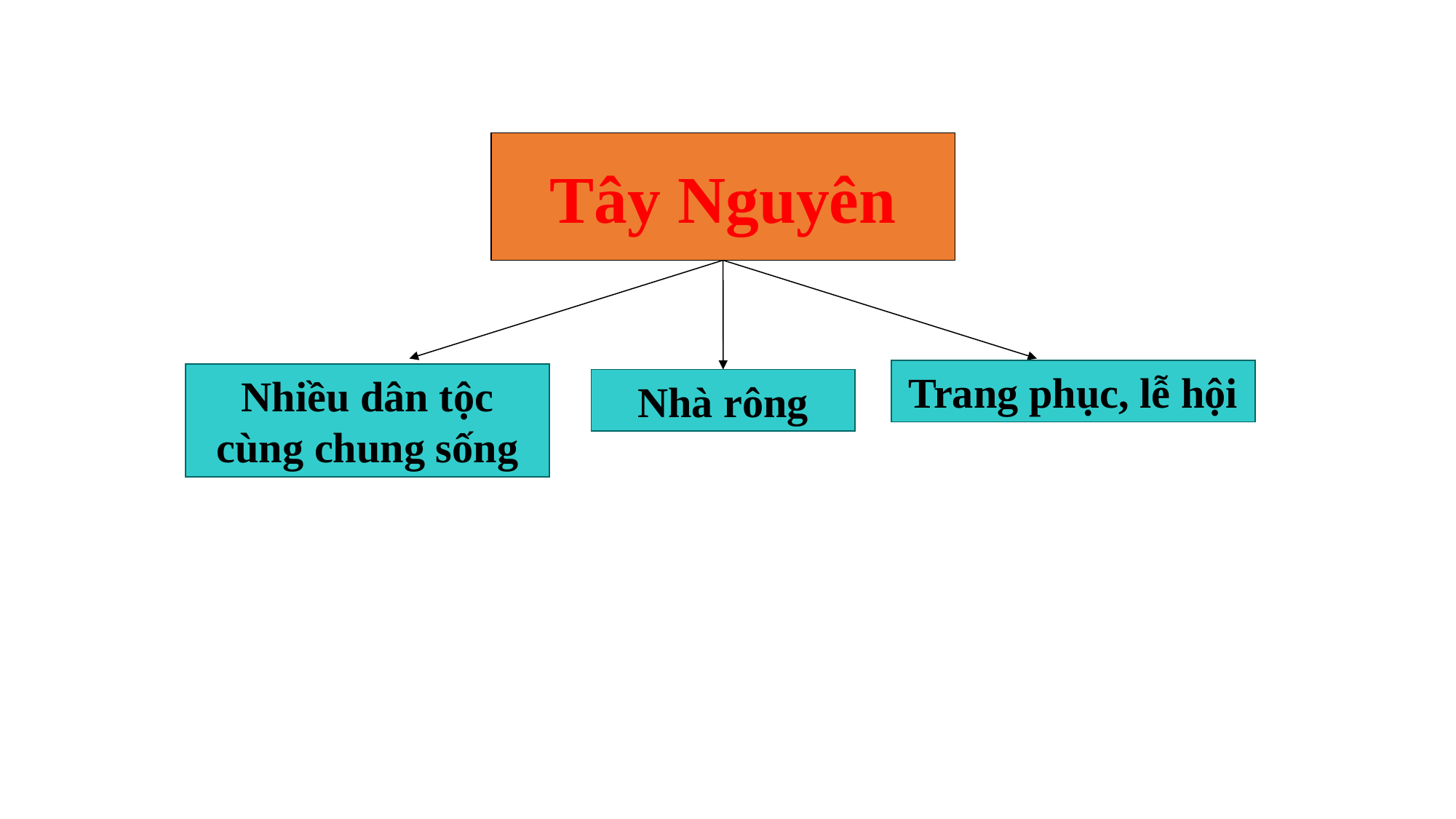

Tây Nguyên

Trang phục, lễ hội
Nhiều dân tộc cùng chung sống
Nhà rông